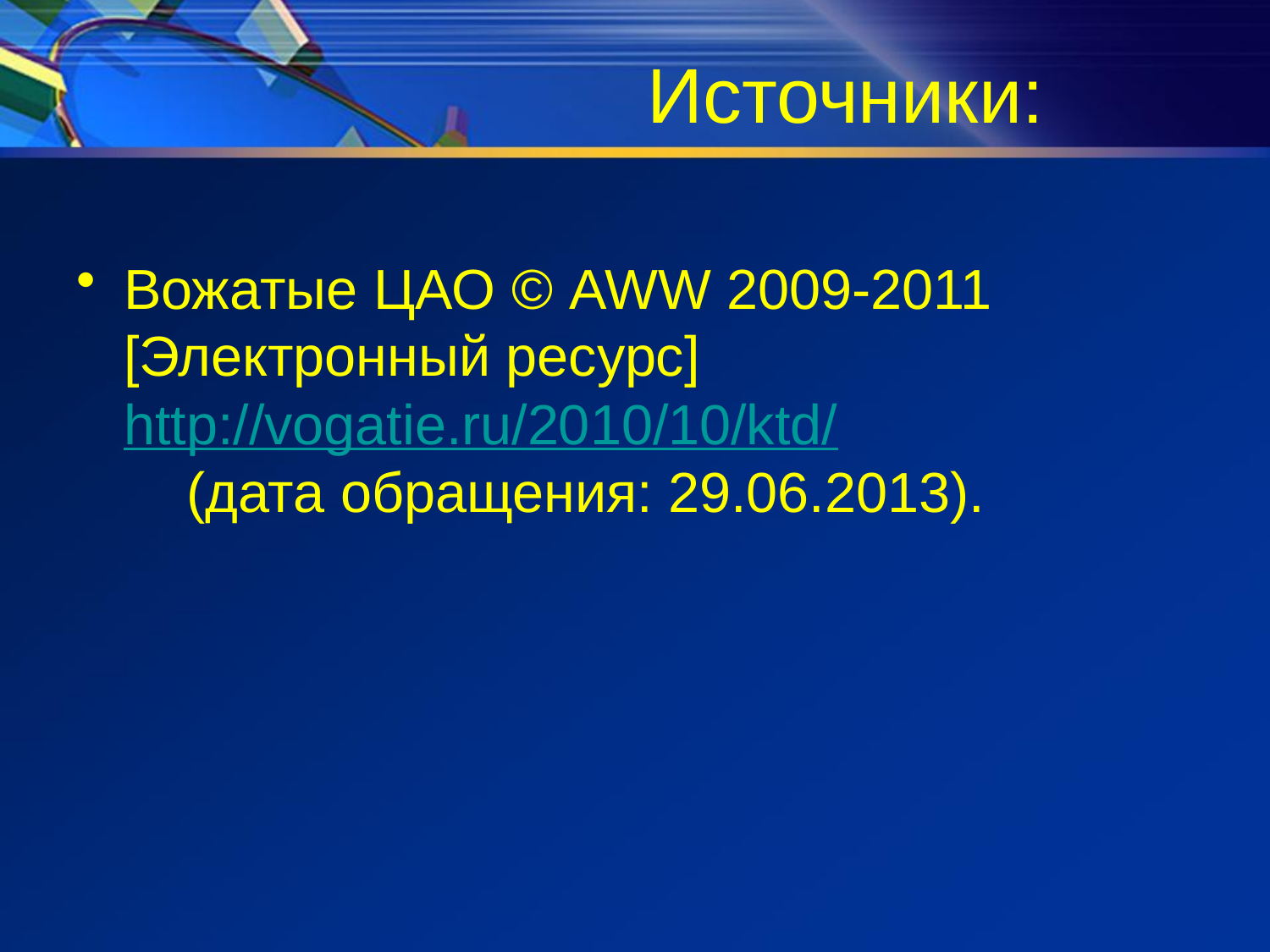

# Источники:
Вожатые ЦАО © AWW 2009-2011 [Электронный ресурс] http://vogatie.ru/2010/10/ktd/                           (дата обращения: 29.06.2013).